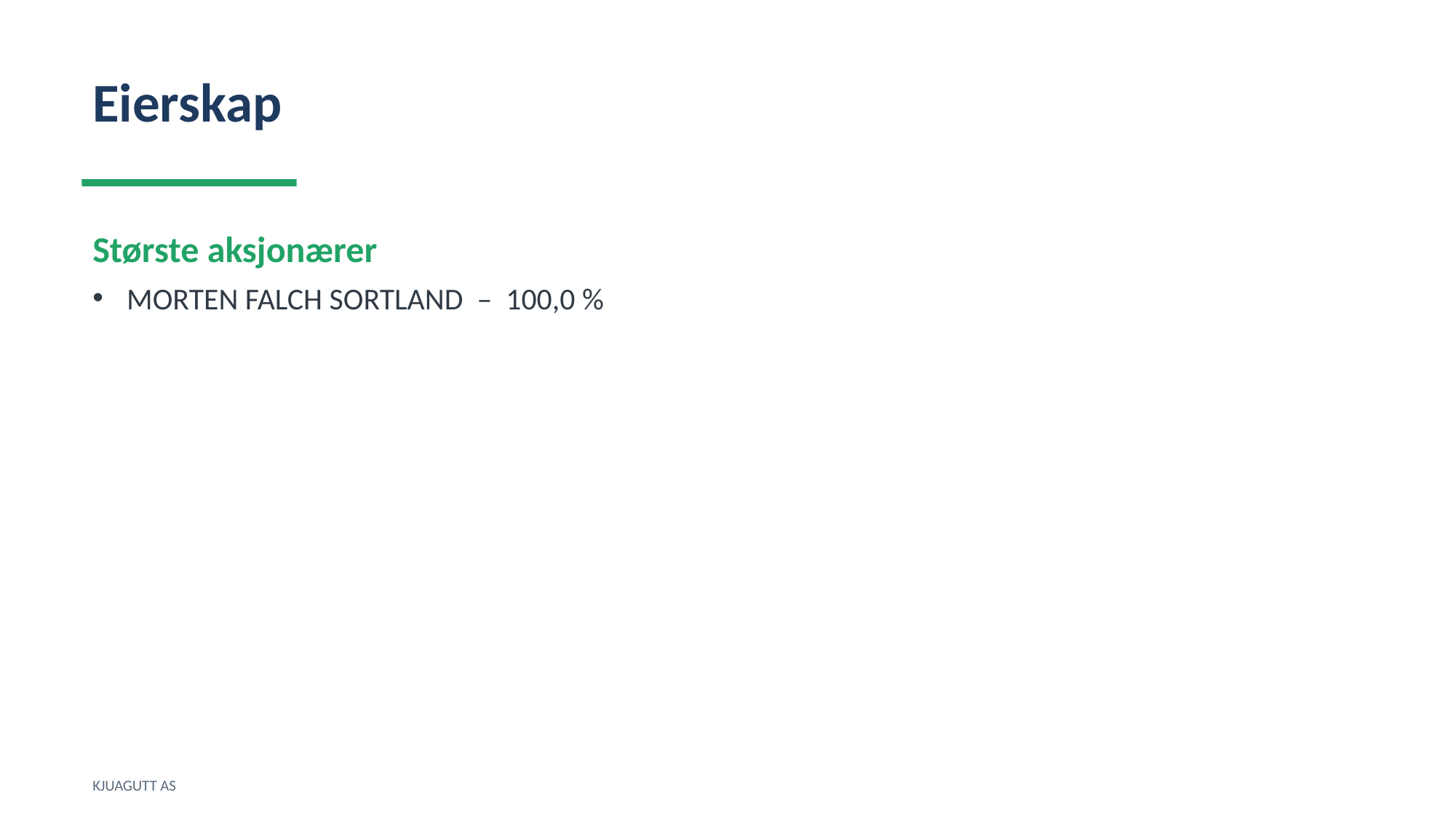

Eierskap

Største aksjonærer
MORTEN FALCH SORTLAND  –  100,0 %
KJUAGUTT AS